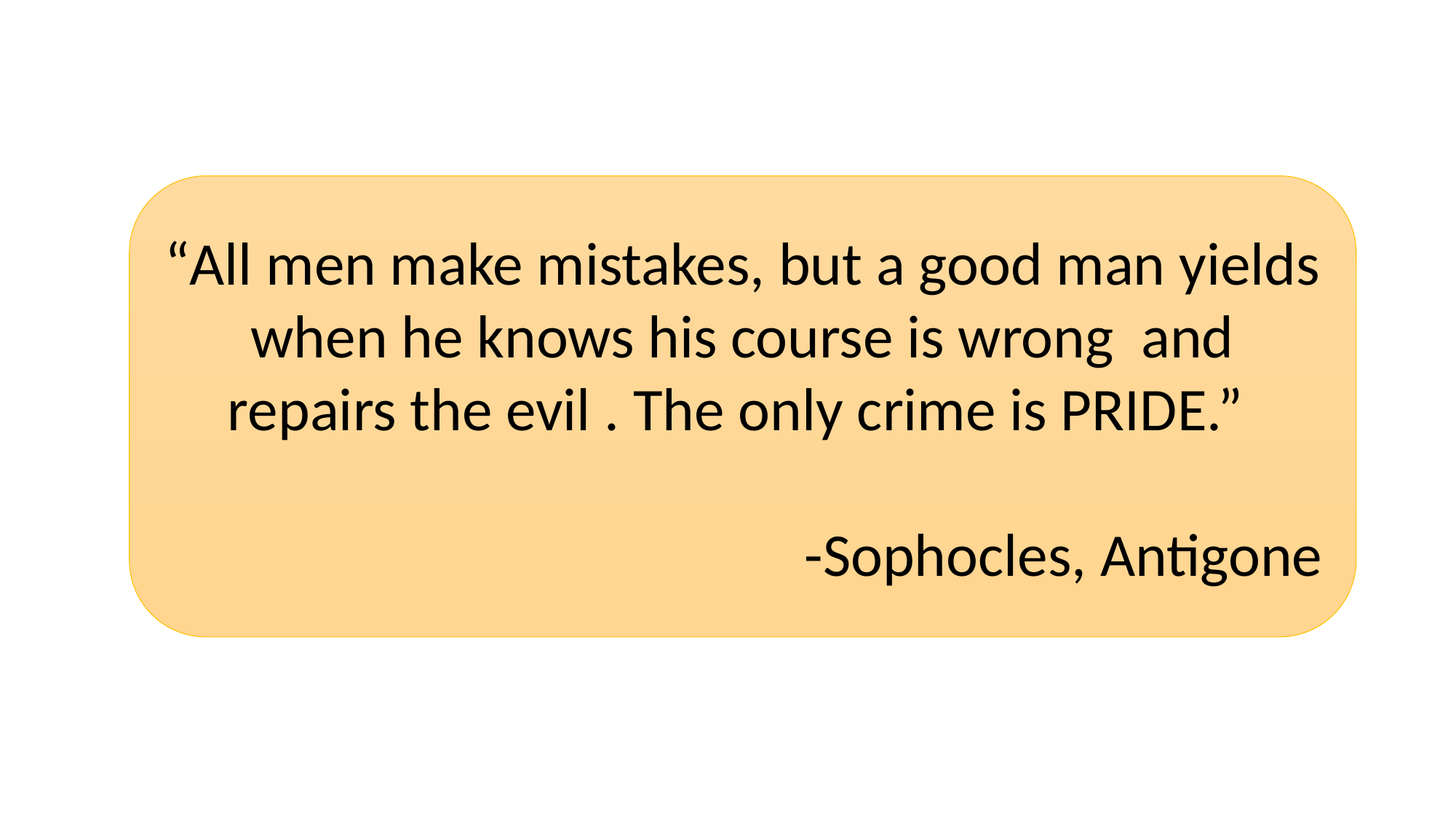

“All men make mistakes, but a good man yields when he knows his course is wrong  and repairs the evil . The only crime is PRIDE.”

-Sophocles, Antigone